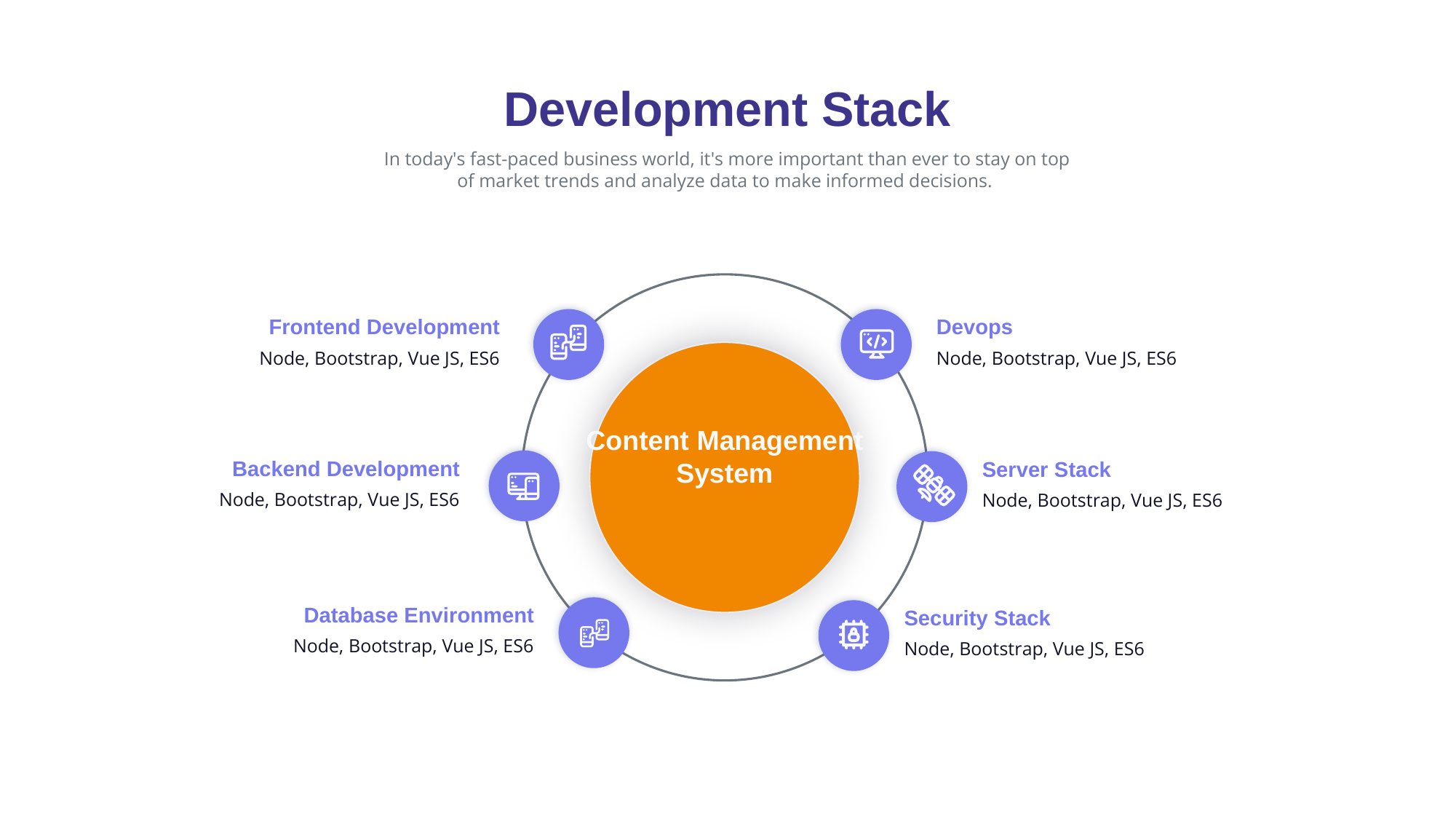

Development Stack
In today's fast-paced business world, it's more important than ever to stay on top of market trends and analyze data to make informed decisions.

Frontend Development
Devops

Node, Bootstrap, Vue JS, ES6
Node, Bootstrap, Vue JS, ES6

Content Management System
Backend Development

Server Stack

Node, Bootstrap, Vue JS, ES6
Node, Bootstrap, Vue JS, ES6
Database Environment

Security Stack

Node, Bootstrap, Vue JS, ES6
Node, Bootstrap, Vue JS, ES6